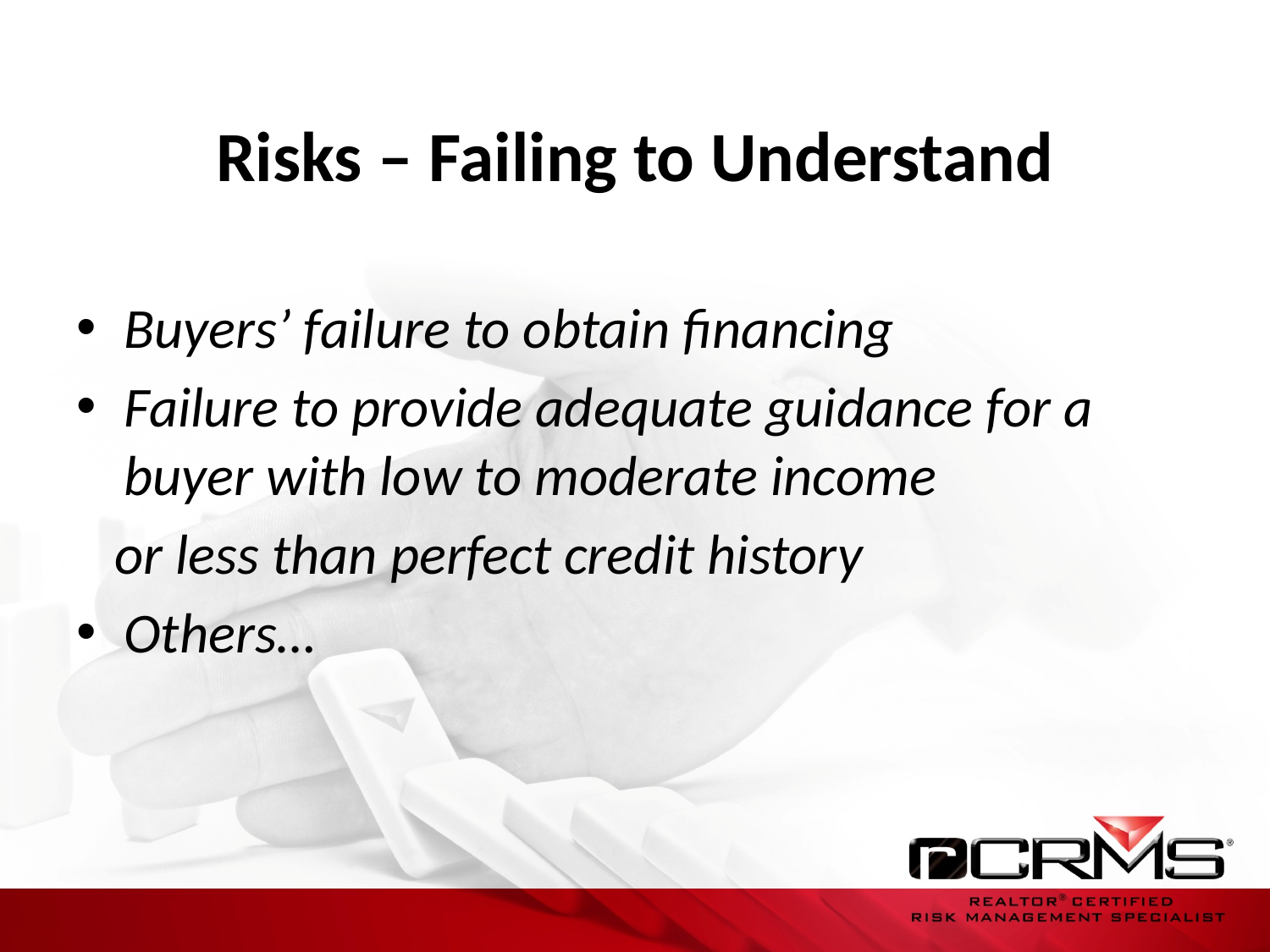

# Risks – Failing to Understand
Buyers’ failure to obtain financing
Failure to provide adequate guidance for a buyer with low to moderate income
   or less than perfect credit history
Others…